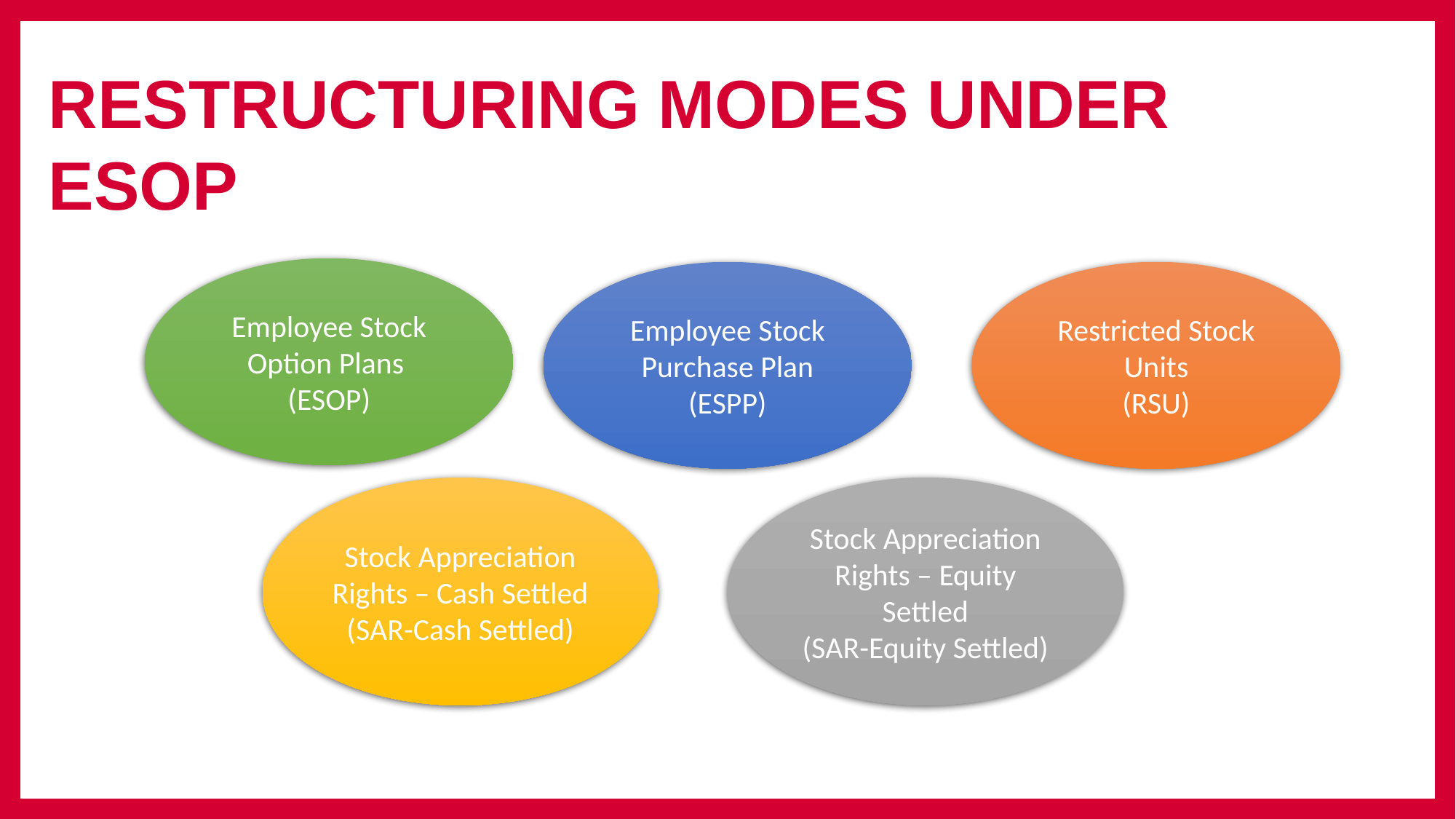

RESTRUCTURING MODES UNDER ESOP
Employee Stock Option Plans
(ESOP)
Employee Stock Purchase Plan
(ESPP)
Restricted Stock Units
(RSU)
Stock Appreciation Rights – Cash Settled
(SAR-Cash Settled)
Stock Appreciation Rights – Equity Settled
(SAR-Equity Settled)